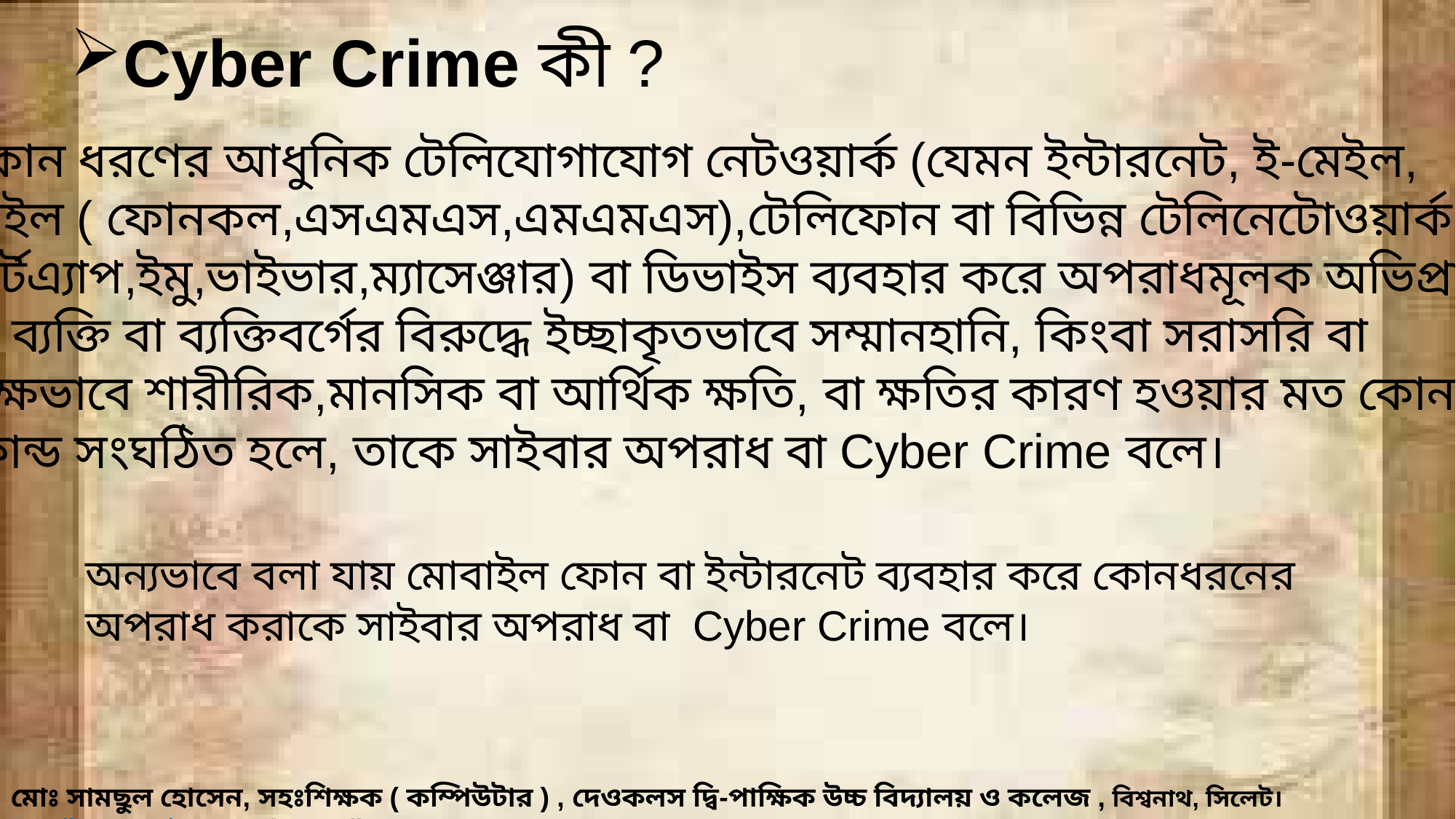

Cyber Crime কী ?
যে কোন ধরণের আধুনিক টেলিযোগাযোগ নেটওয়ার্ক (যেমন ইন্টারনেট, ই-মেইল,
   মোবাইল ( ফোনকল,এসএমএস,এমএমএস),টেলিফোন বা বিভিন্ন টেলিনেটোওয়ার্ক এ্যাপ
   (ওয়ার্টএ্যাপ,ইমু,ভাইভার,ম্যাসেঞ্জার) বা ডিভাইস ব্যবহার করে অপরাধমূলক অভিপ্রায়ে
   কোন ব্যক্তি বা ব্যক্তিবর্গের বিরুদ্ধে ইচ্ছাকৃতভাবে সম্মানহানি, কিংবা সরাসরি বা
   পরোক্ষভাবে শারীরিক,মানসিক বা আর্থিক ক্ষতি, বা ক্ষতির কারণ হওয়ার মত কোন
   কর্মকান্ড সংঘঠিত হলে, তাকে সাইবার অপরাধ বা Cyber Crime বলে।
অন্যভাবে বলা যায় মোবাইল ফোন বা ইন্টারনেট ব্যবহার করে কোনধরনের অপরাধ করাকে সাইবার অপরাধ বা  Cyber Crime বলে।